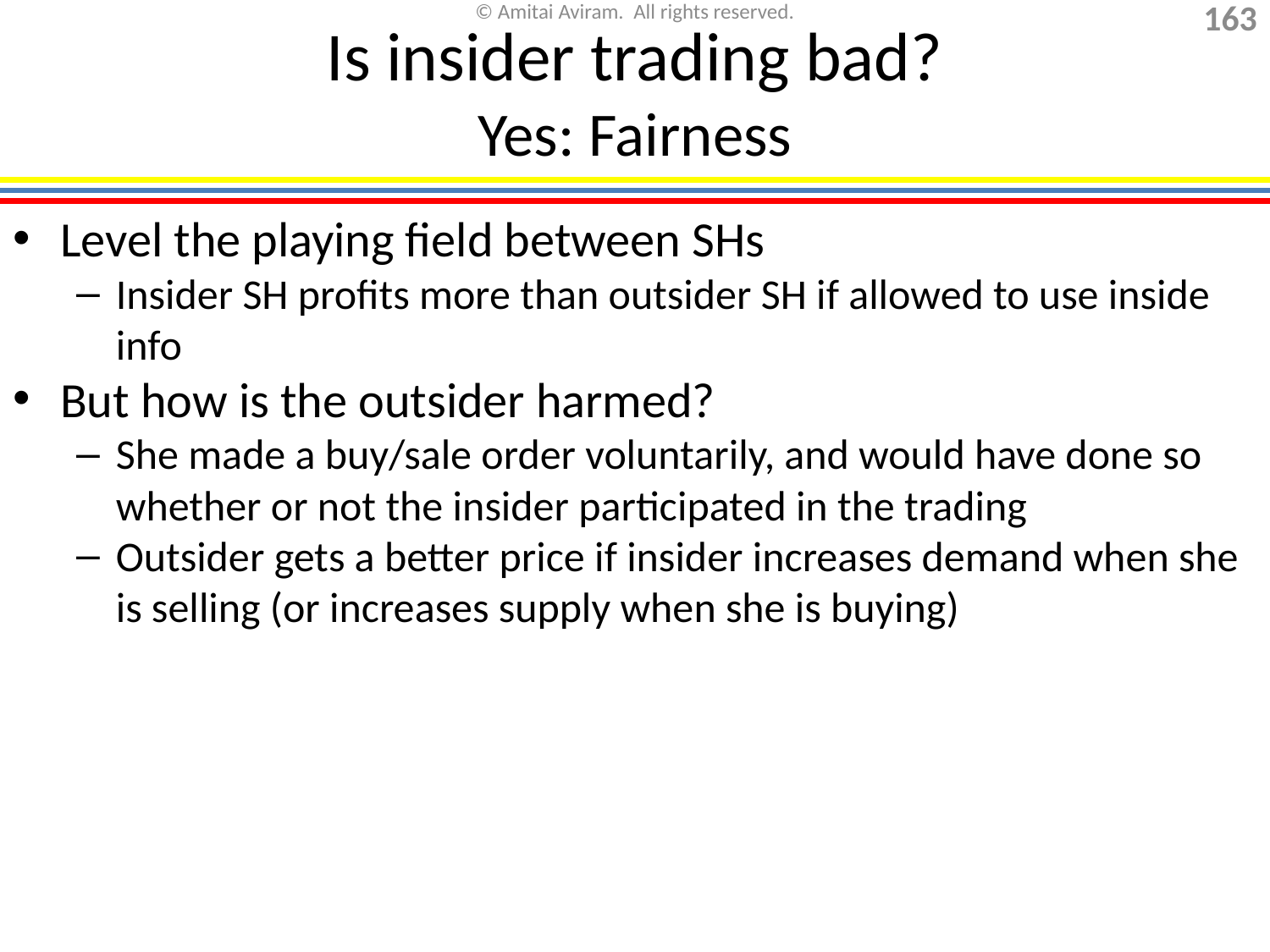

Is insider trading bad?
Yes: Fairness
Level the playing field between SHs
Insider SH profits more than outsider SH if allowed to use inside info
But how is the outsider harmed?
She made a buy/sale order voluntarily, and would have done so whether or not the insider participated in the trading
Outsider gets a better price if insider increases demand when she is selling (or increases supply when she is buying)